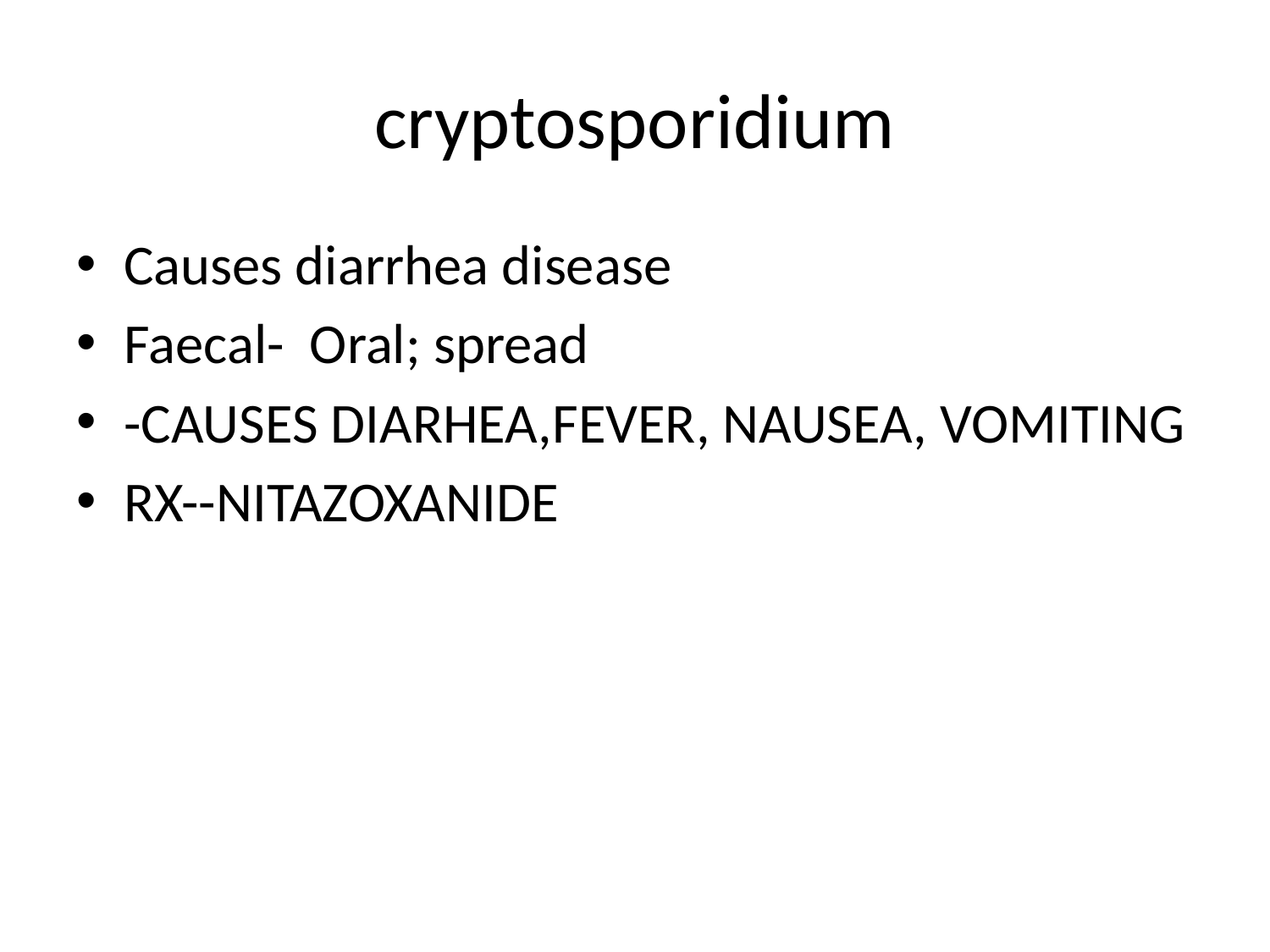

# cryptosporidium
Causes diarrhea disease
Faecal-  Oral; spread
-CAUSES DIARHEA,FEVER, NAUSEA, VOMITING
RX--NITAZOXANIDE